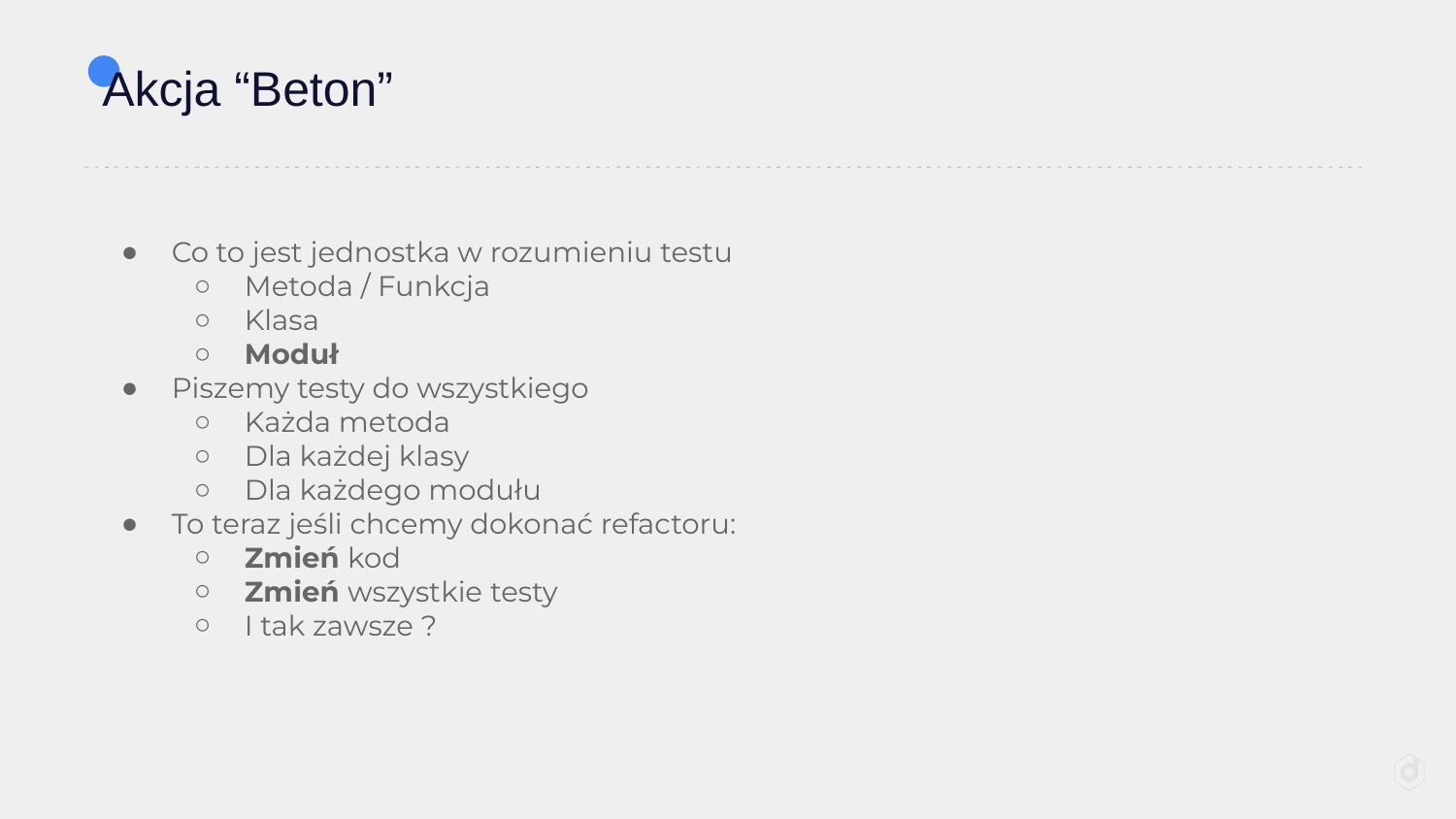

# Akcja “Beton”
Co to jest jednostka w rozumieniu testu
Metoda / Funkcja
Klasa
Moduł
Piszemy testy do wszystkiego
Każda metoda
Dla każdej klasy
Dla każdego modułu
To teraz jeśli chcemy dokonać refactoru:
Zmień kod
Zmień wszystkie testy
I tak zawsze ?